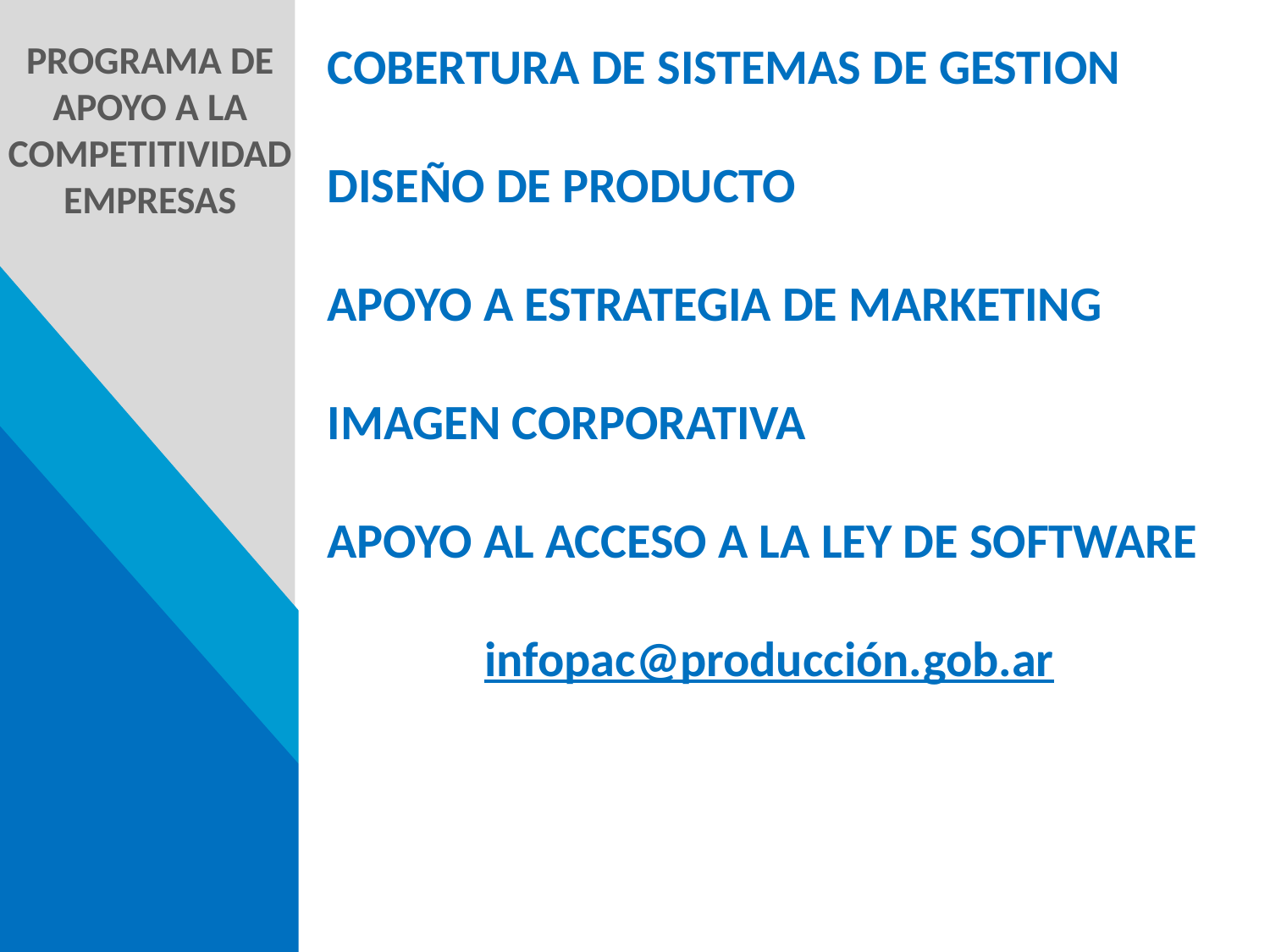

PROGRAMA DE APOYO A LA COMPETITIVIDAD
EMPRESAS
COBERTURA DE SISTEMAS DE GESTION

DISEÑO DE PRODUCTO

APOYO A ESTRATEGIA DE MARKETING

IMAGEN CORPORATIVA

APOYO AL ACCESO A LA LEY DE SOFTWARE

infopac@producción.gob.ar